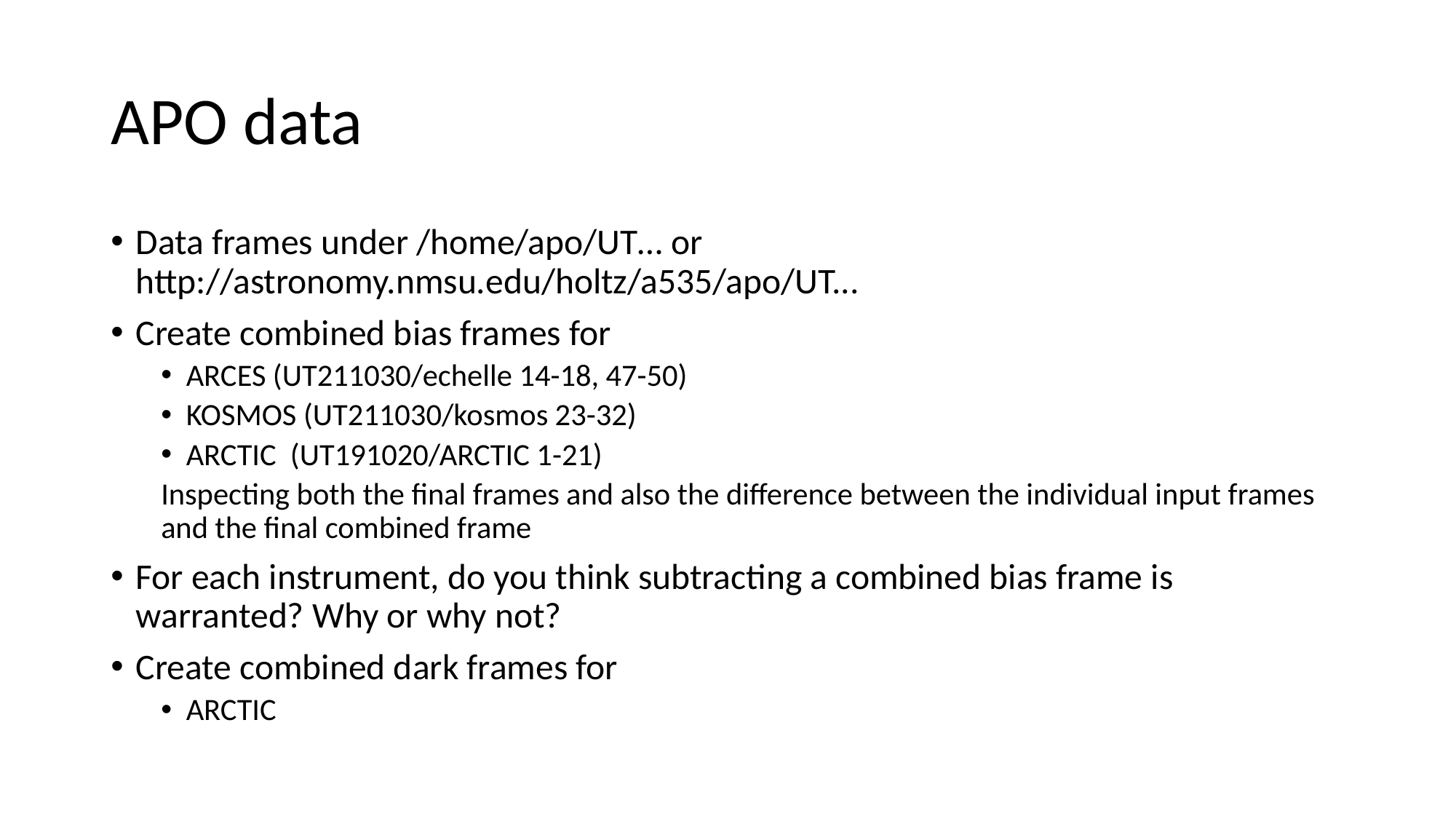

# APO data
Data frames under /home/apo/UT… or http://astronomy.nmsu.edu/holtz/a535/apo/UT...
Create combined bias frames for
ARCES (UT211030/echelle 14-18, 47-50)
KOSMOS (UT211030/kosmos 23-32)
ARCTIC  (UT191020/ARCTIC 1-21)
Inspecting both the final frames and also the difference between the individual input frames and the final combined frame
For each instrument, do you think subtracting a combined bias frame is warranted? Why or why not?
Create combined dark frames for
ARCTIC